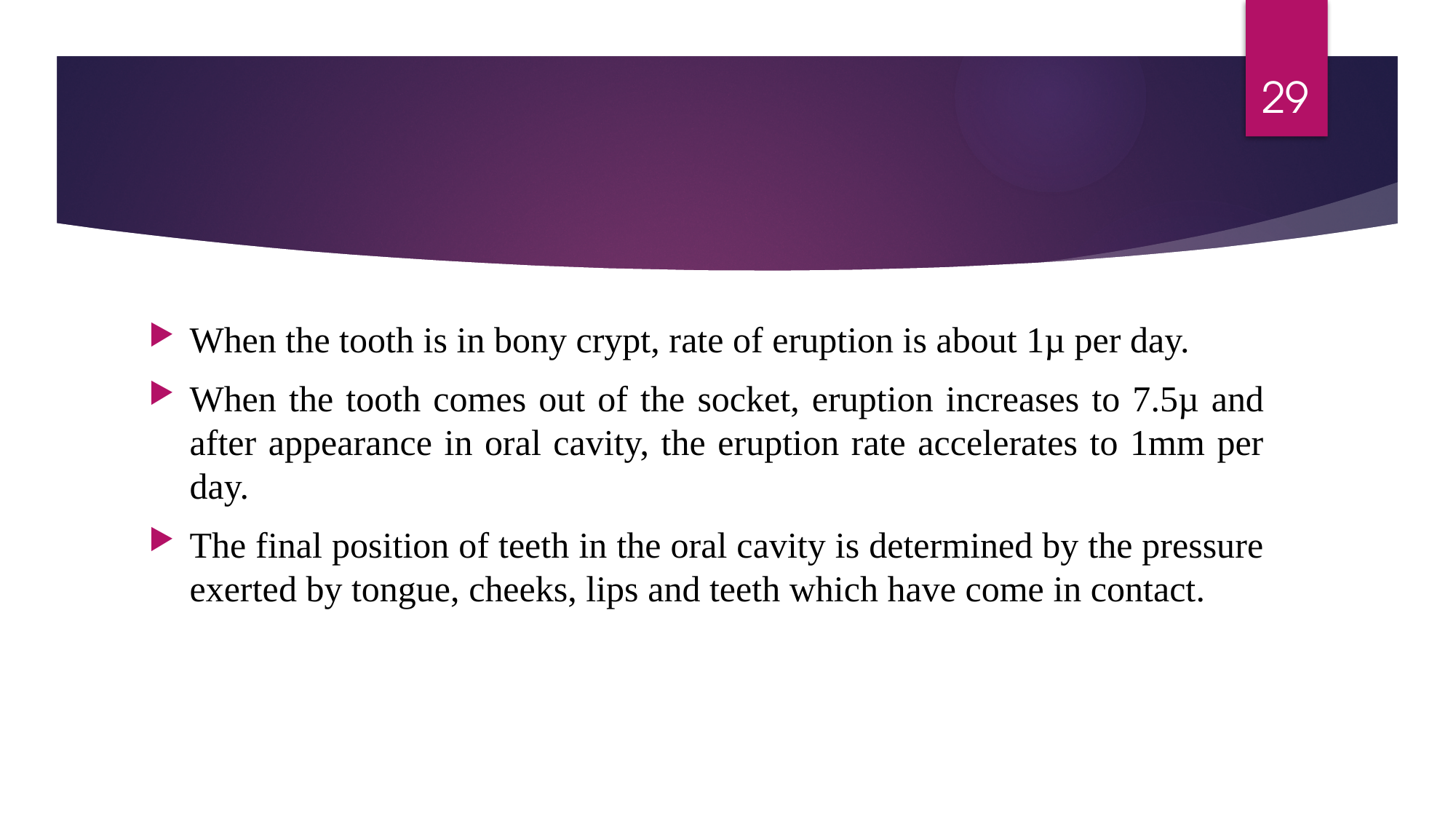

29
When the tooth is in bony crypt, rate of eruption is about 1µ per day.
When the tooth comes out of the socket, eruption increases to 7.5µ and after appearance in oral cavity, the eruption rate accelerates to 1mm per day.
The final position of teeth in the oral cavity is determined by the pressure exerted by tongue, cheeks, lips and teeth which have come in contact.